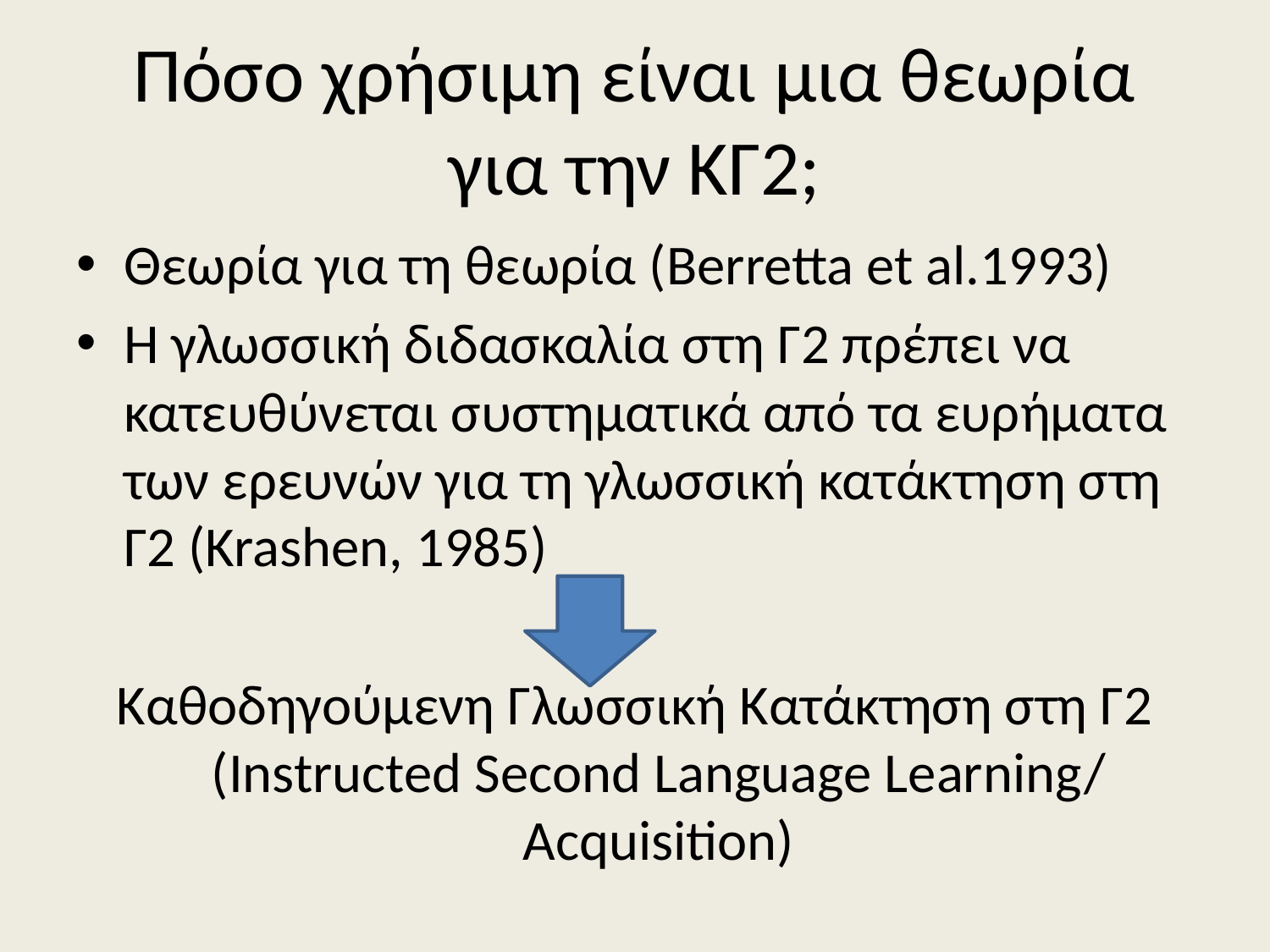

# Πόσο χρήσιμη είναι μια θεωρία για την ΚΓ2;
Θεωρία για τη θεωρία (Berretta et al.1993)
H γλωσσική διδασκαλία στη Γ2 πρέπει να κατευθύνεται συστηματικά από τα ευρήματα των ερευνών για τη γλωσσική κατάκτηση στη Γ2 (Krashen, 1985)

Kαθοδηγούμενη Γλωσσική Κατάκτηση στη Γ2 (Ιnstructed Second Language Learning/ Acquisition)